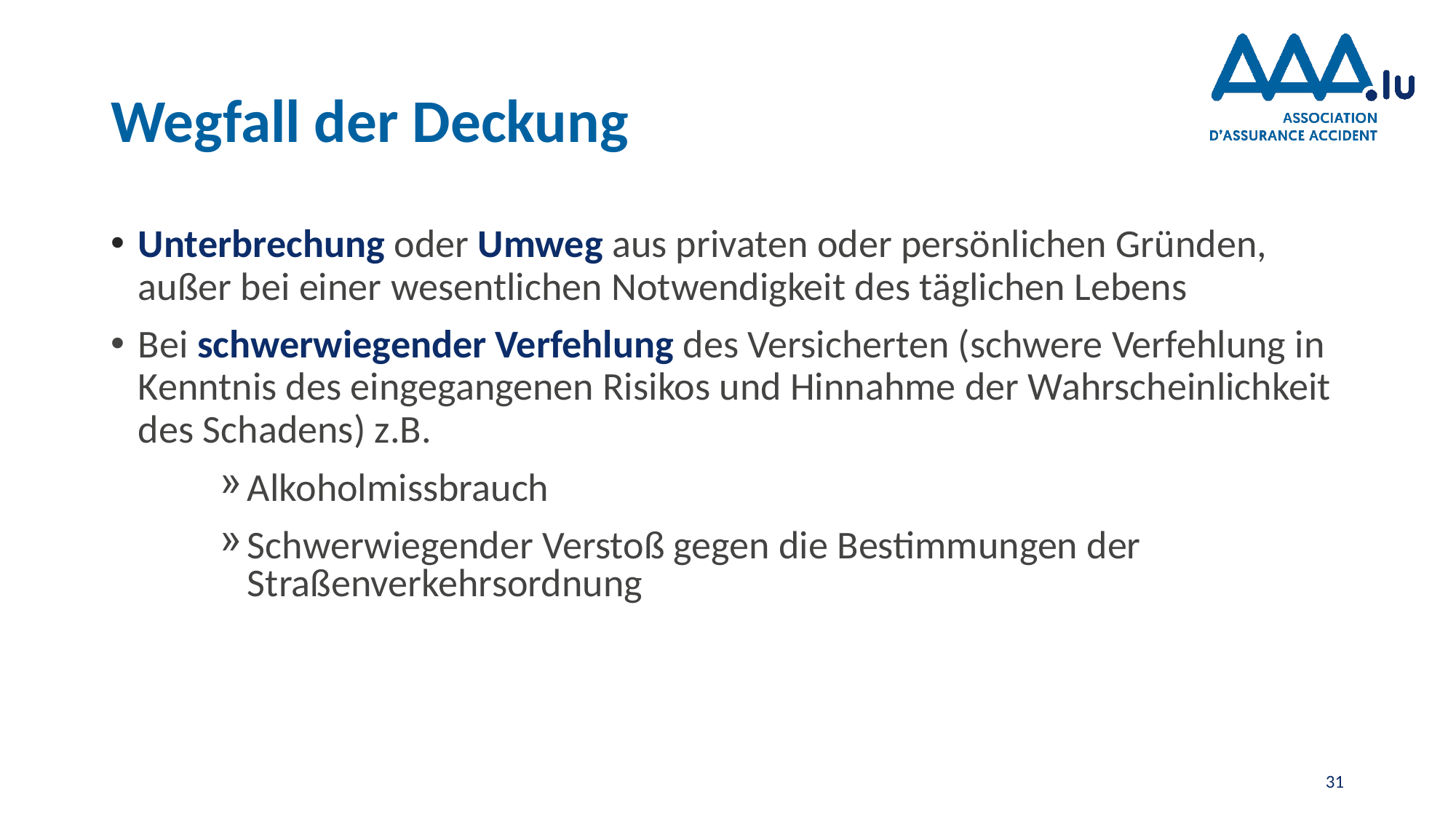

# Wegfall der Deckung
Unterbrechung oder Umweg aus privaten oder persönlichen Gründen, außer bei einer wesentlichen Notwendigkeit des täglichen Lebens
Bei schwerwiegender Verfehlung des Versicherten (schwere Verfehlung in Kenntnis des eingegangenen Risikos und Hinnahme der Wahrscheinlichkeit des Schadens) z.B.
Alkoholmissbrauch
Schwerwiegender Verstoß gegen die Bestimmungen der Straßenverkehrsordnung

31